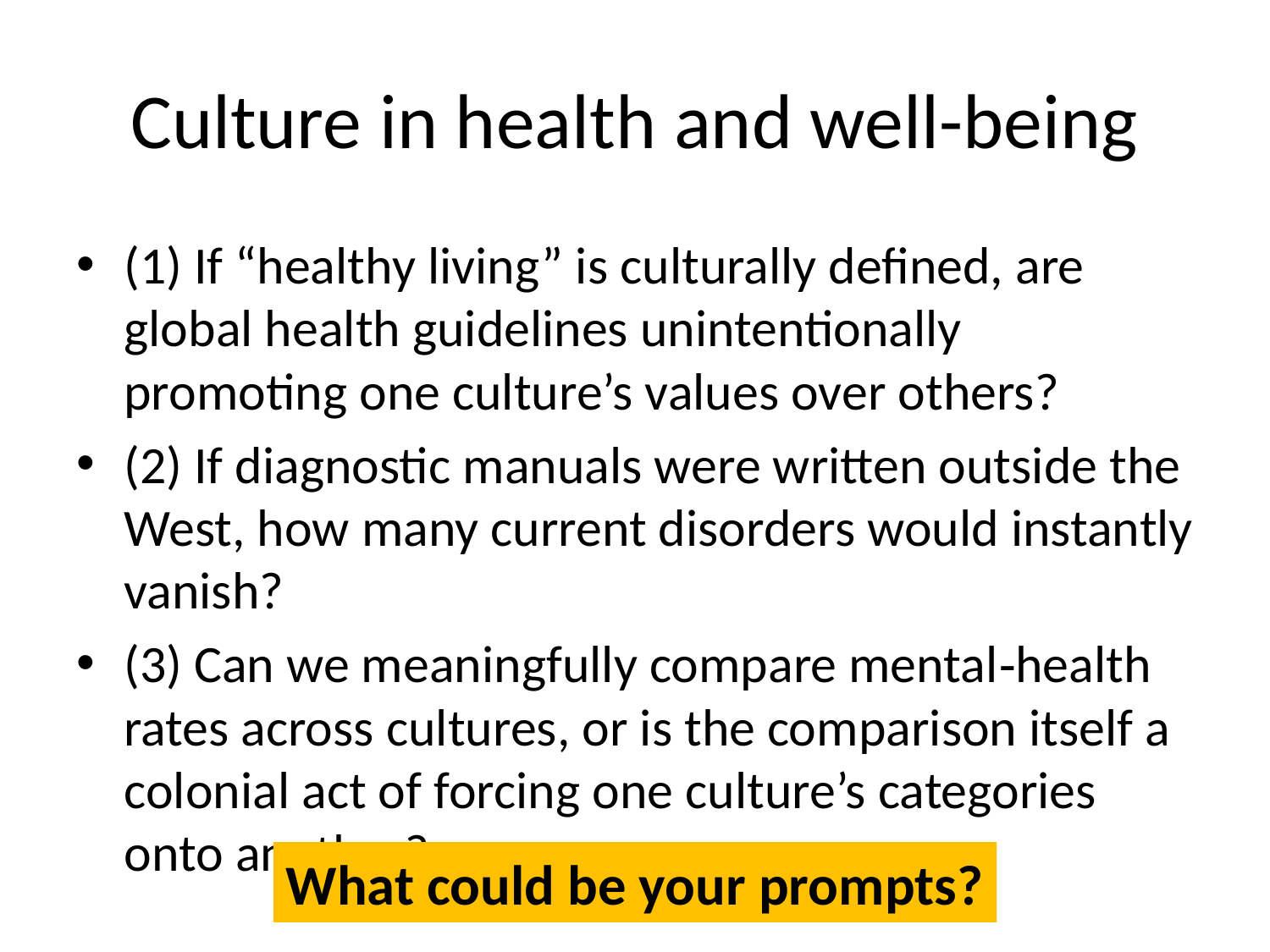

# Culture in health and well-being
(1) If “healthy living” is culturally defined, are global health guidelines unintentionally promoting one culture’s values over others?
(2) If diagnostic manuals were written outside the West, how many current disorders would instantly vanish?
(3) Can we meaningfully compare mental‑health rates across cultures, or is the comparison itself a colonial act of forcing one culture’s categories onto another?

What could be your prompts?